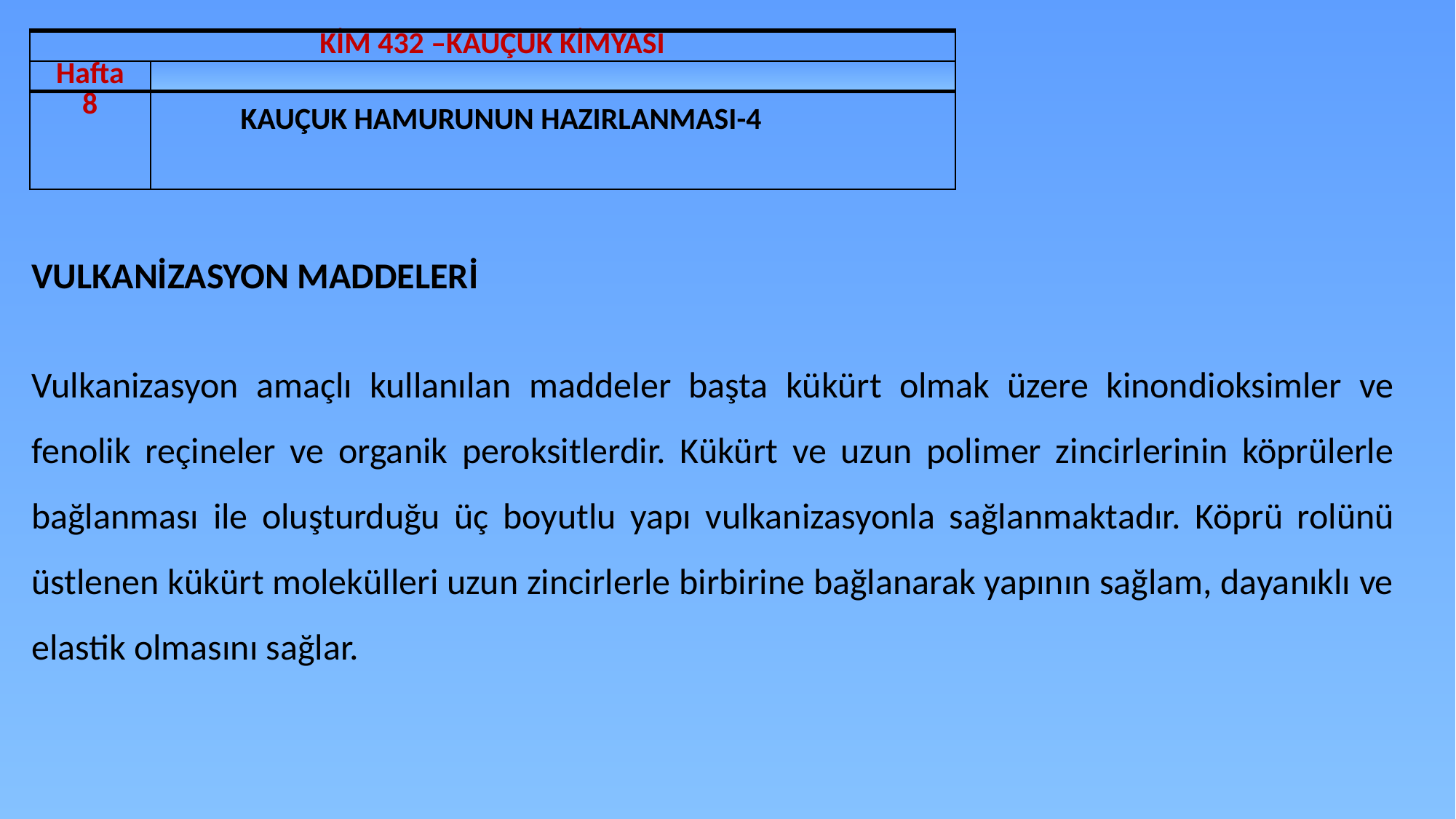

| KİM 432 –KAUÇUK KİMYASI |  |
| --- | --- |
| Hafta |  |
| 8 | KAUÇUK HAMURUNUN HAZIRLANMASI-4 |
VULKANİZASYON MADDELERİ

Vulkanizasyon amaçlı kullanılan maddeler başta kükürt olmak üzere kinondioksimler ve fenolik reçineler ve organik peroksitlerdir. Kükürt ve uzun polimer zincirlerinin köprülerle bağlanması ile oluşturduğu üç boyutlu yapı vulkanizasyonla sağlanmaktadır. Köprü rolünü üstlenen kükürt molekülleri uzun zincirlerle birbirine bağlanarak yapının sağlam, dayanıklı ve elastik olmasını sağlar.